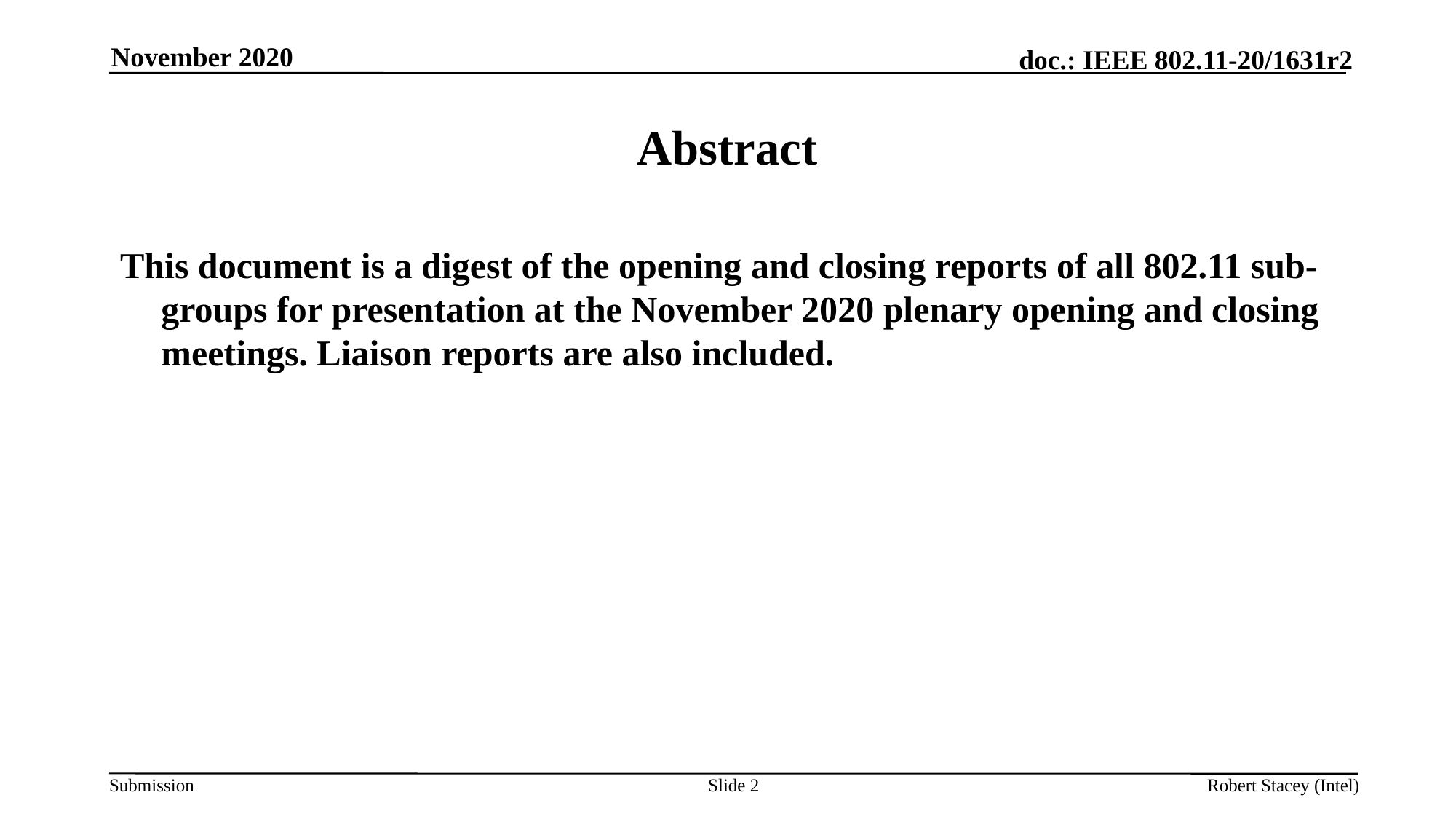

November 2020
# Abstract
This document is a digest of the opening and closing reports of all 802.11 sub-groups for presentation at the November 2020 plenary opening and closing meetings. Liaison reports are also included.
Slide 2
Robert Stacey (Intel)